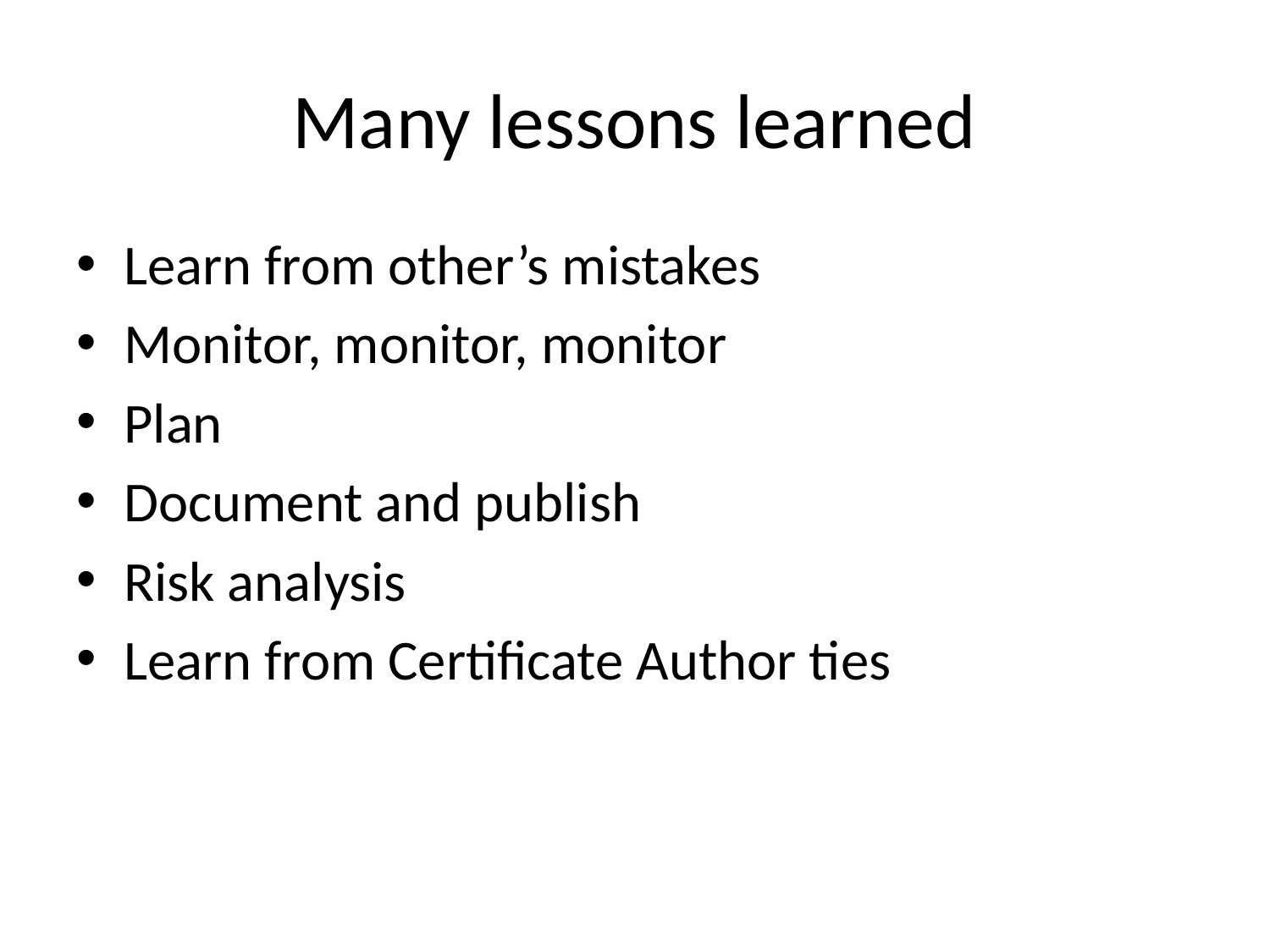

# Many lessons learned
Learn from other’s mistakes
Monitor, monitor, monitor
Plan
Document and publish
Risk analysis
Learn from Certificate Author ties